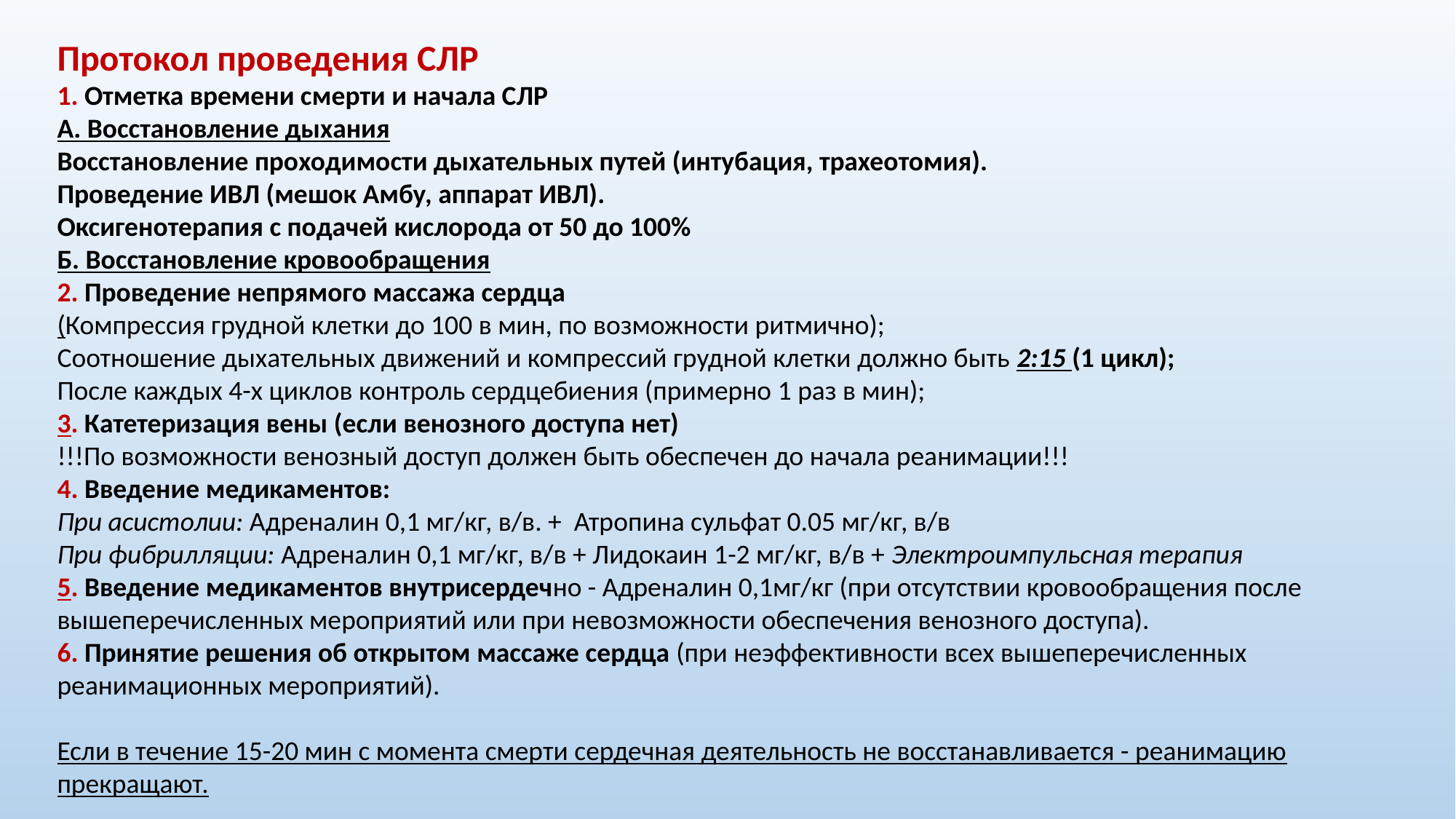

Протокол проведения СЛР
1. Отметка времени смерти и начала СЛР
А. Восстановление дыхания
Восстановление проходимости дыхательных путей (интубация, трахеотомия).
Проведение ИВЛ (мешок Амбу, аппарат ИВЛ).
Оксигенотерапия с подачей кислорода от 50 до 100%
Б. Восстановление кровообращения
2. Проведение непрямого массажа сердца
(Компрессия грудной клетки до 100 в мин, по возможности ритмично);
Соотношение дыхательных движений и компрессий грудной клетки должно быть 2:15 (1 цикл);
После каждых 4-х циклов контроль сердцебиения (примерно 1 раз в мин);
3. Катетеризация вены (если венозного доступа нет)
!!!По возможности венозный доступ должен быть обеспечен до начала реанимации!!!
4. Введение медикаментов:
При асистолии: Адреналин 0,1 мг/кг, в/в. +  Атропина сульфат 0.05 мг/кг, в/в
При фибрилляции: Адреналин 0,1 мг/кг, в/в + Лидокаин 1-2 мг/кг, в/в + Электроимпульсная терапия
5. Введение медикаментов внутрисердечно - Адреналин 0,1мг/кг (при отсутствии кровообращения после вышеперечисленных мероприятий или при невозможности обеспечения венозного доступа).
6. Принятие решения об открытом массаже сердца (при неэффективности всех вышеперечисленных реанимационных мероприятий).

Если в течение 15-20 мин с момента смерти сердечная деятельность не восстанавливается - реанимацию прекращают.